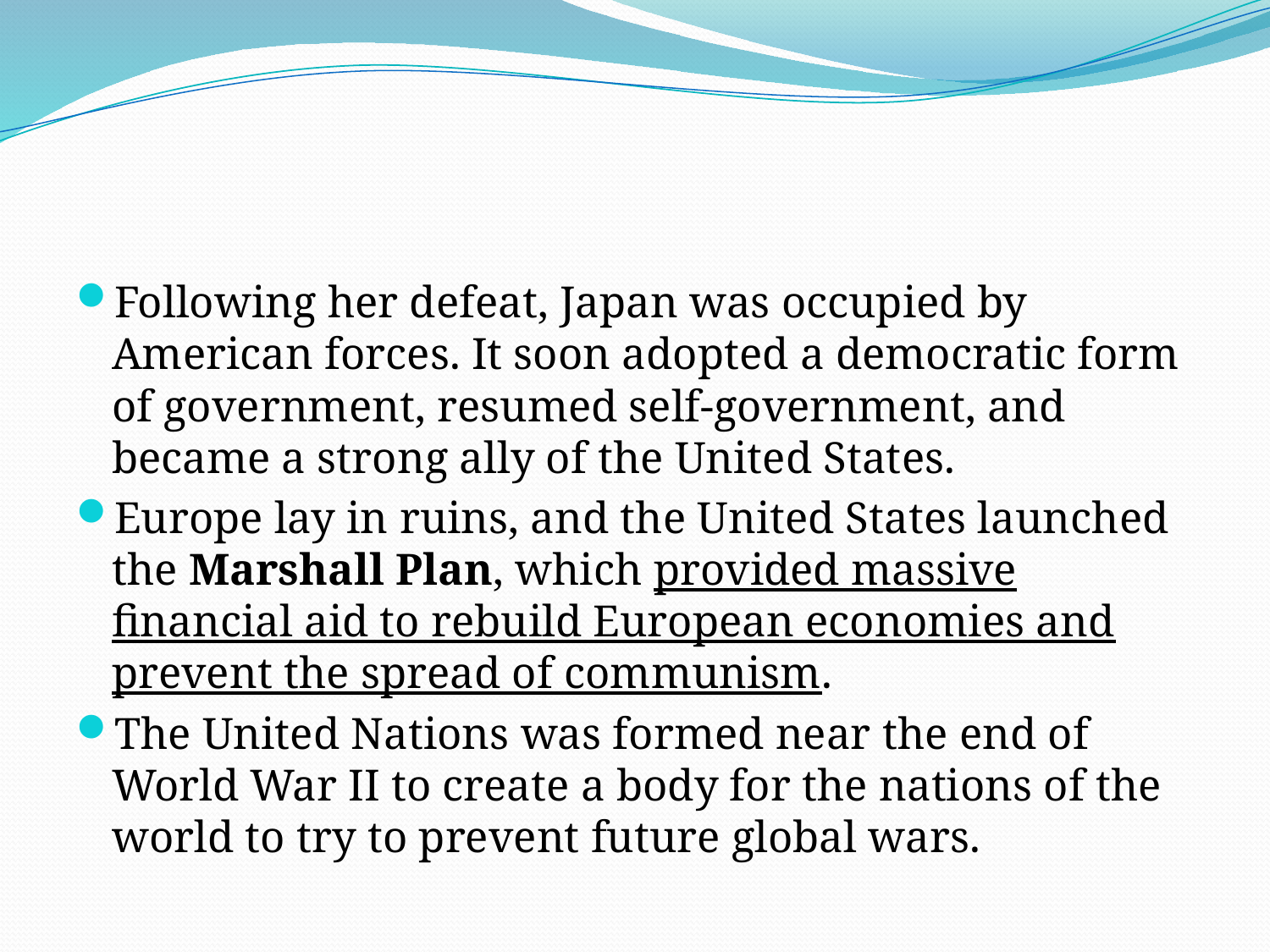

#
Following her defeat, Japan was occupied by American forces. It soon adopted a democratic form of government, resumed self-government, and became a strong ally of the United States.
Europe lay in ruins, and the United States launched the Marshall Plan, which provided massive financial aid to rebuild European economies and prevent the spread of communism.
The United Nations was formed near the end of World War II to create a body for the nations of the world to try to prevent future global wars.